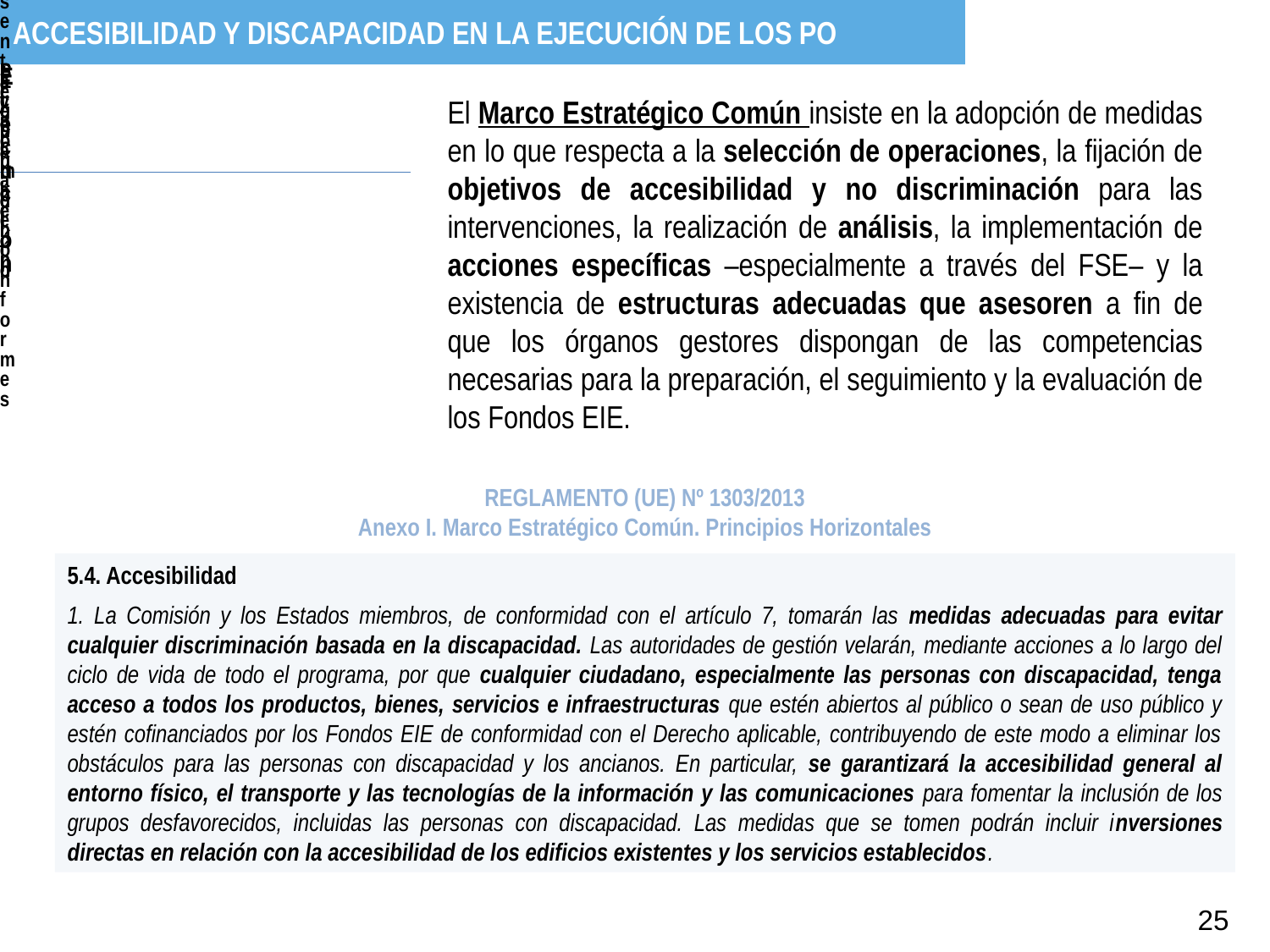

ACCESIBILIDAD Y DISCAPACIDAD EN LA EJECUCIÓN DE LOS PO
Preparación
Ejecución
Evaluación
Seguimiento
El Marco Estratégico Común insiste en la adopción de medidas en lo que respecta a la selección de operaciones, la fijación de objetivos de accesibilidad y no discriminación para las intervenciones, la realización de análisis, la implementación de acciones específicas –especialmente a través del FSE– y la existencia de estructuras adecuadas que asesoren a fin de que los órganos gestores dispongan de las competencias necesarias para la preparación, el seguimiento y la evaluación de los Fondos EIE.
REGLAMENTO (UE) Nº 1303/2013
Anexo I. Marco Estratégico Común. Principios Horizontales
5.4. Accesibilidad
1. La Comisión y los Estados miembros, de conformidad con el artículo 7, tomarán las medidas adecuadas para evitar cualquier discriminación basada en la discapacidad. Las autoridades de gestión velarán, mediante acciones a lo largo del ciclo de vida de todo el programa, por que cualquier ciudadano, especialmente las personas con discapacidad, tenga acceso a todos los productos, bienes, servicios e infraestructuras que estén abiertos al público o sean de uso público y estén cofinanciados por los Fondos EIE de conformidad con el Derecho aplicable, contribuyendo de este modo a eliminar los obstáculos para las personas con discapacidad y los ancianos. En particular, se garantizará la accesibilidad general al entorno físico, el transporte y las tecnologías de la información y las comunicaciones para fomentar la inclusión de los grupos desfavorecidos, incluidas las personas con discapacidad. Las medidas que se tomen podrán incluir inversiones directas en relación con la accesibilidad de los edificios existentes y los servicios establecidos.
25